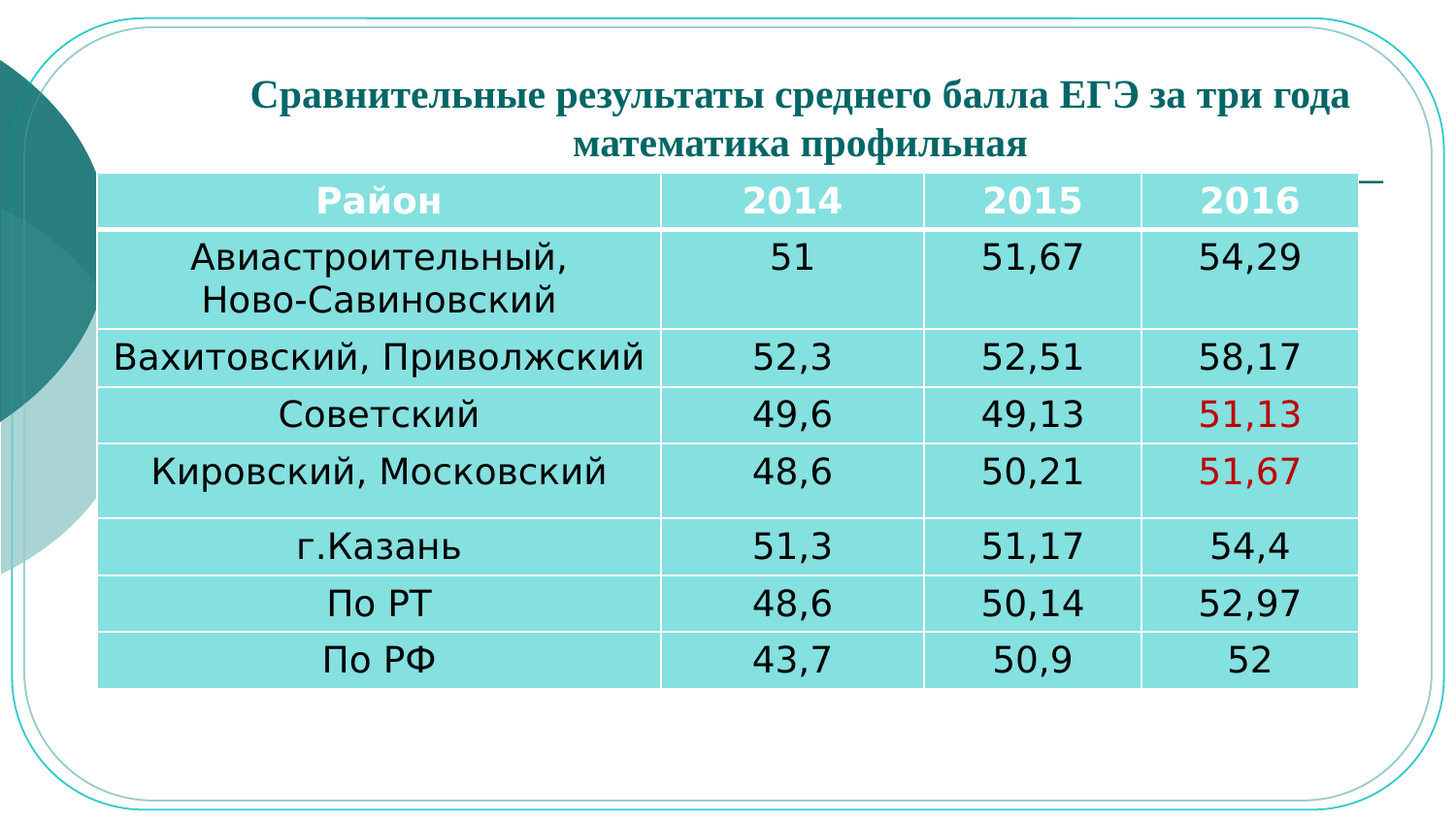

# Сравнительные результаты среднего балла ЕГЭ за три года математика профильная
| Район | 2014 | 2015 | 2016 |
| --- | --- | --- | --- |
| Авиастроительный, Ново-Савиновский | 51 | 51,67 | 54,29 |
| Вахитовский, Приволжский | 52,3 | 52,51 | 58,17 |
| Советский | 49,6 | 49,13 | 51,13 |
| Кировский, Московский | 48,6 | 50,21 | 51,67 |
| г.Казань | 51,3 | 51,17 | 54,4 |
| По РТ | 48,6 | 50,14 | 52,97 |
| По РФ | 43,7 | 50,9 | 52 |